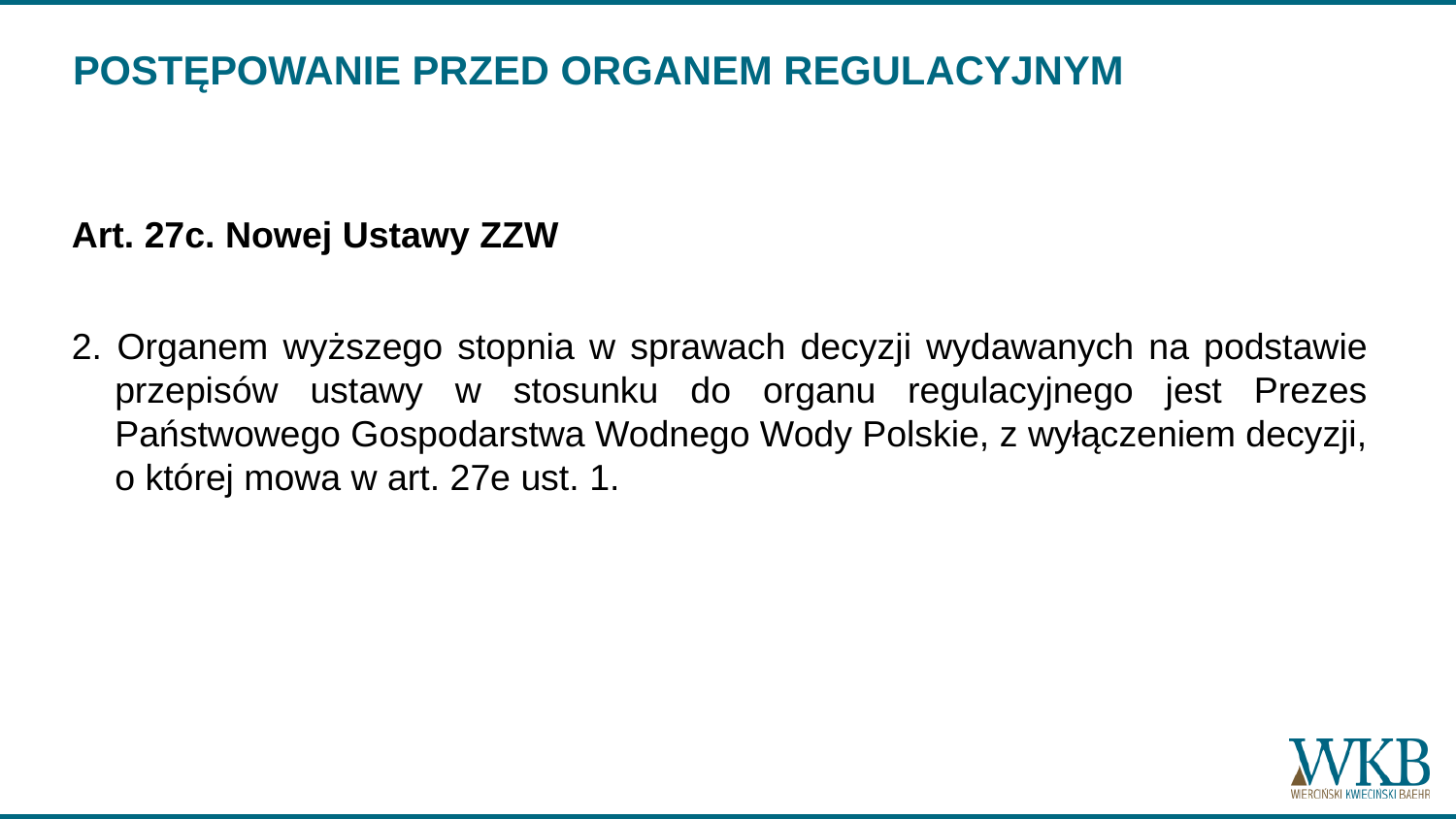

# POSTĘPOWANIE PRZED ORGANEM REGULACYJNYM

Art. 27c. Nowej Ustawy ZZW

2. Organem wyższego stopnia w sprawach decyzji wydawanych na podstawie przepisów ustawy w stosunku do organu regulacyjnego jest Prezes Państwowego Gospodarstwa Wodnego Wody Polskie, z wyłączeniem decyzji, o której mowa w art. 27e ust. 1.